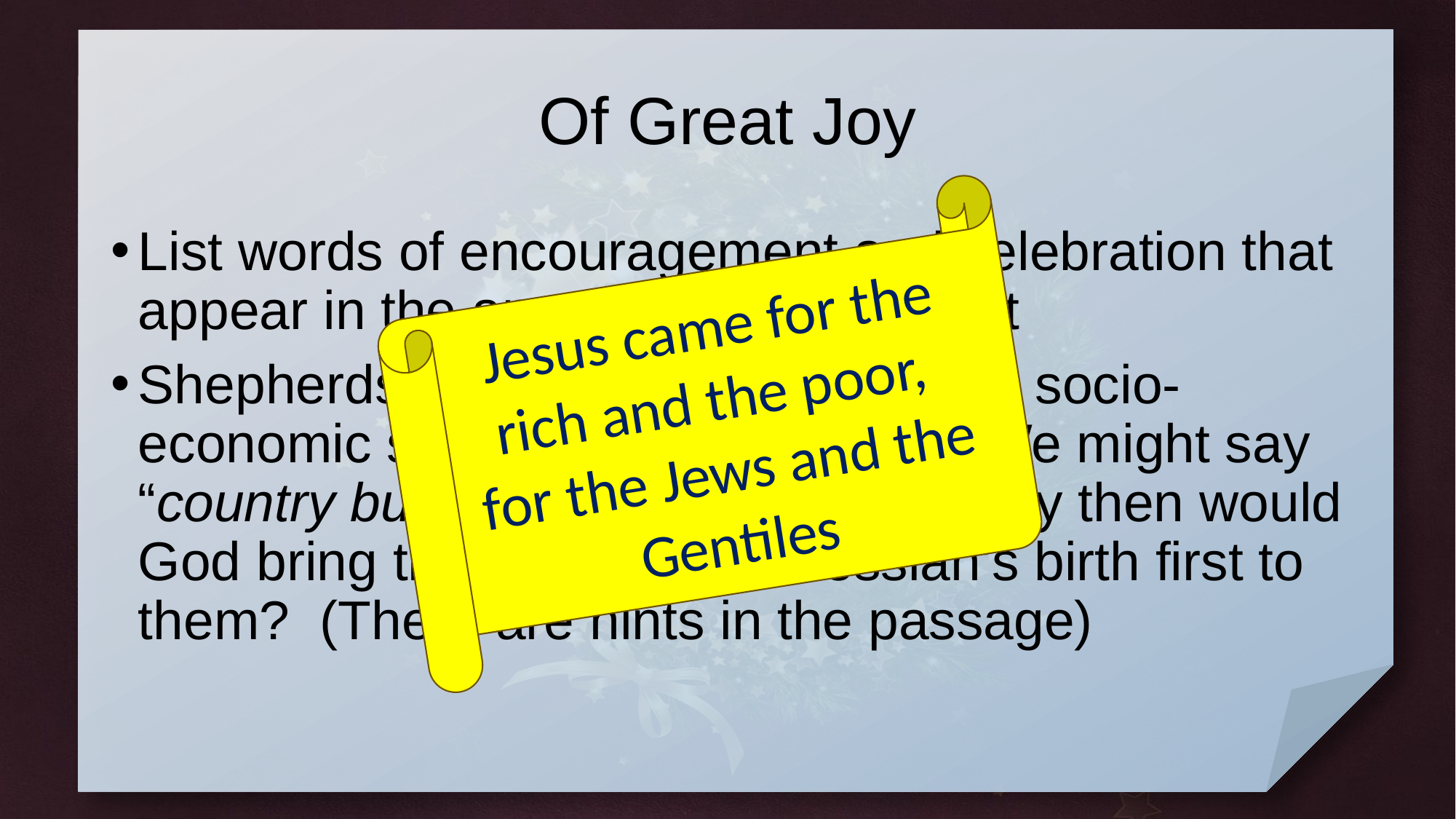

# Of Great Joy
List words of encouragement and celebration that appear in the angel’s announcement
Shepherds were at the bottom of the socio-economic structure in those days.  We might say “country bumkins” or “rednecks”.  Why then would God bring the news of the Messiah’s birth first to them?  (There are hints in the passage)
Jesus came for the rich and the poor,
for the Jews and the Gentiles